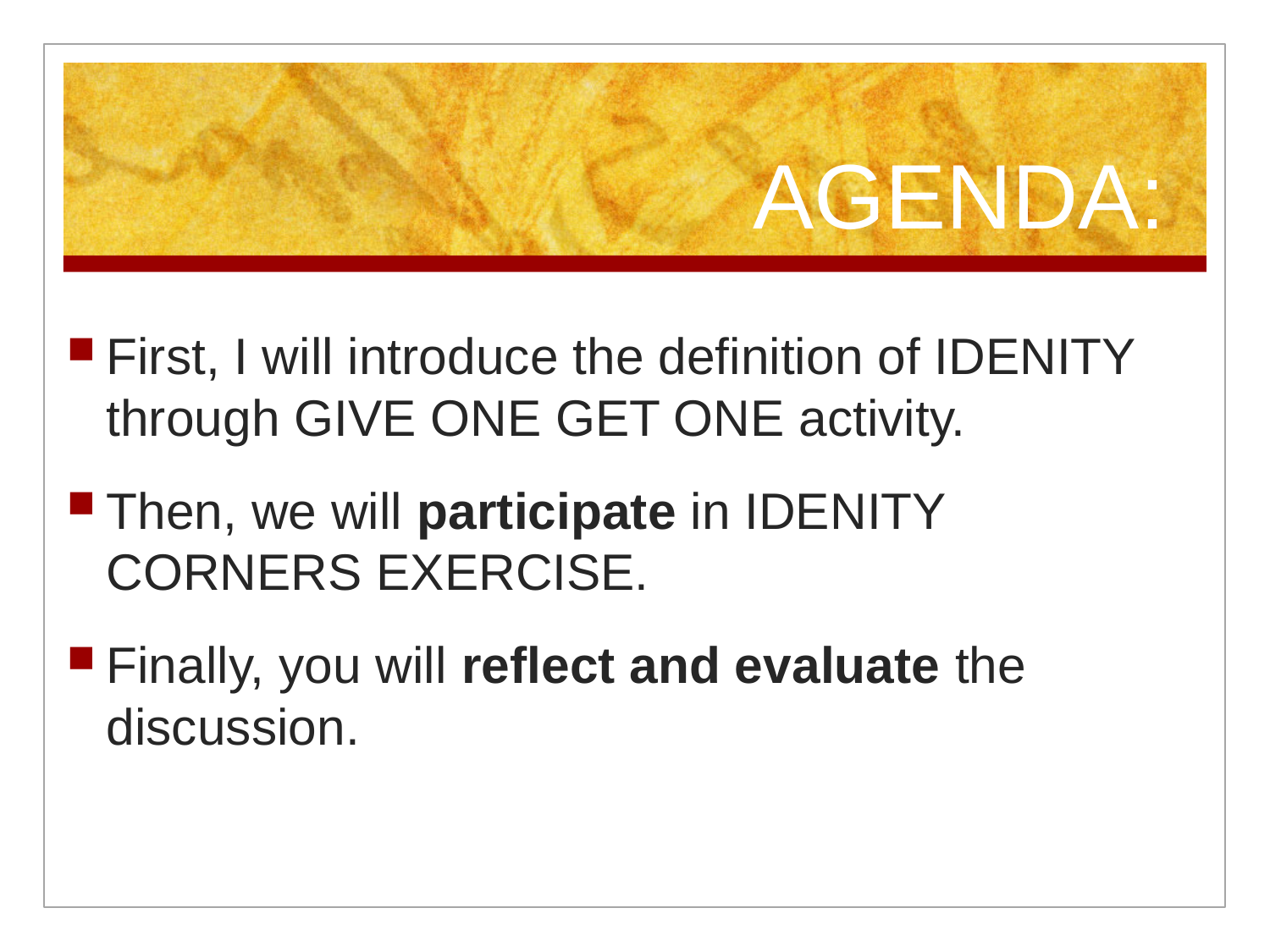

# AGENDA:
First, I will introduce the definition of IDENITY through GIVE ONE GET ONE activity.
Then, we will participate in IDENITY CORNERS EXERCISE.
Finally, you will reflect and evaluate the discussion.